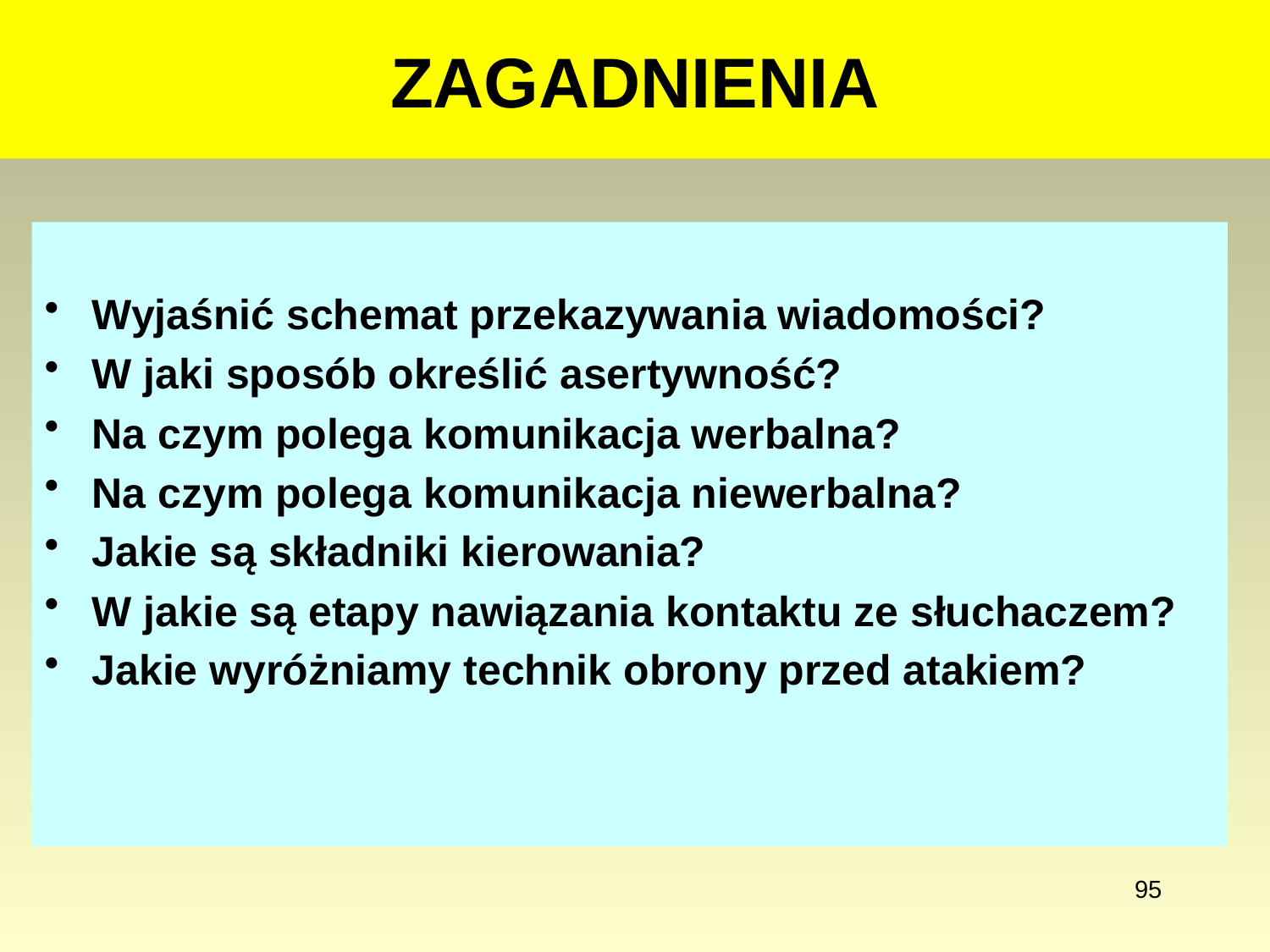

# ZAGADNIENIA

Wyjaśnić schemat przekazywania wiadomości?
W jaki sposób określić asertywność?
Na czym polega komunikacja werbalna?
Na czym polega komunikacja niewerbalna?
Jakie są składniki kierowania?
W jakie są etapy nawiązania kontaktu ze słuchaczem?
Jakie wyróżniamy technik obrony przed atakiem?

95